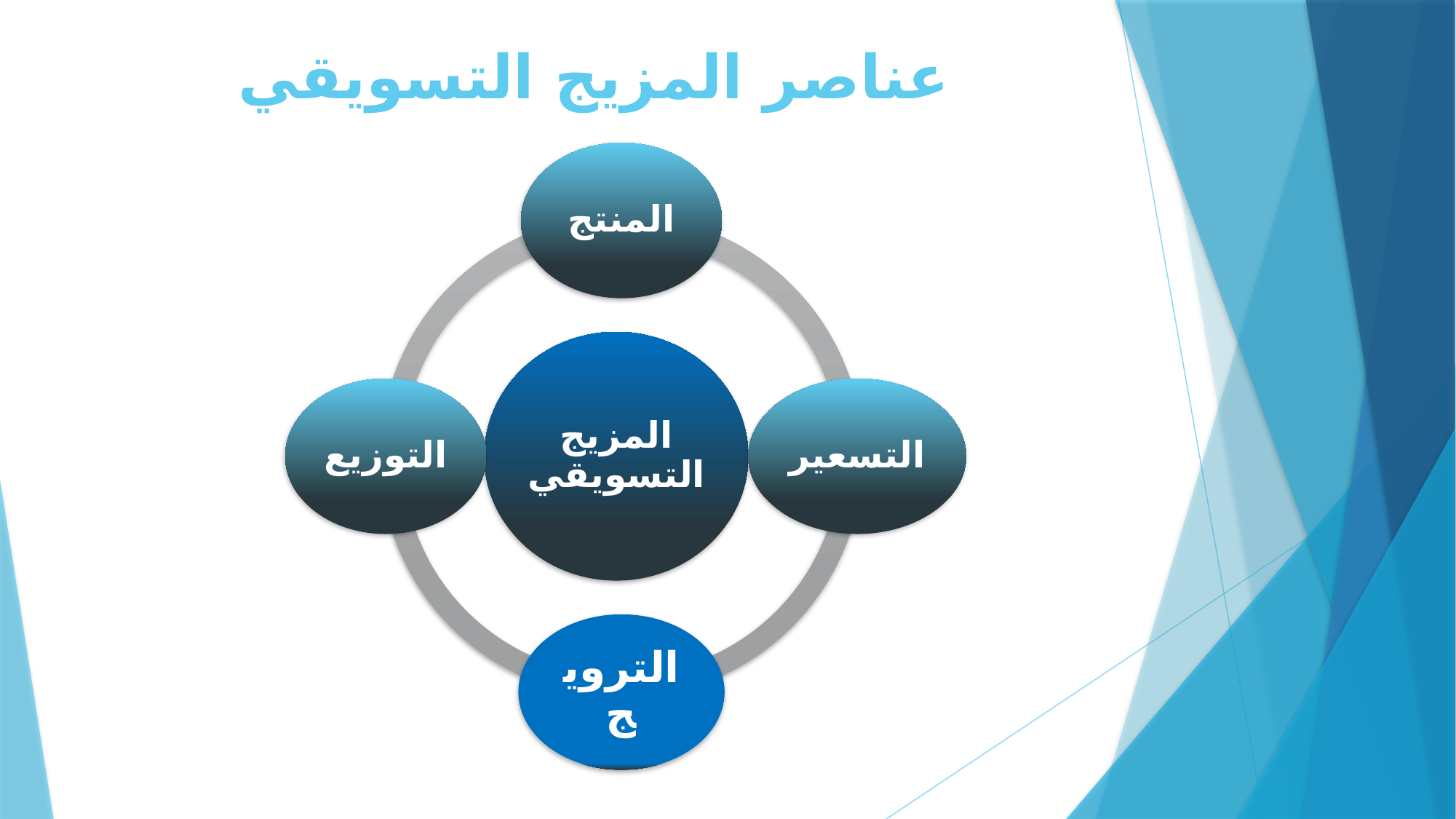

# عناصر المزيج التسويقي
المزيج التسويقي
المنتج
التسعير
الترويج
التوزيع